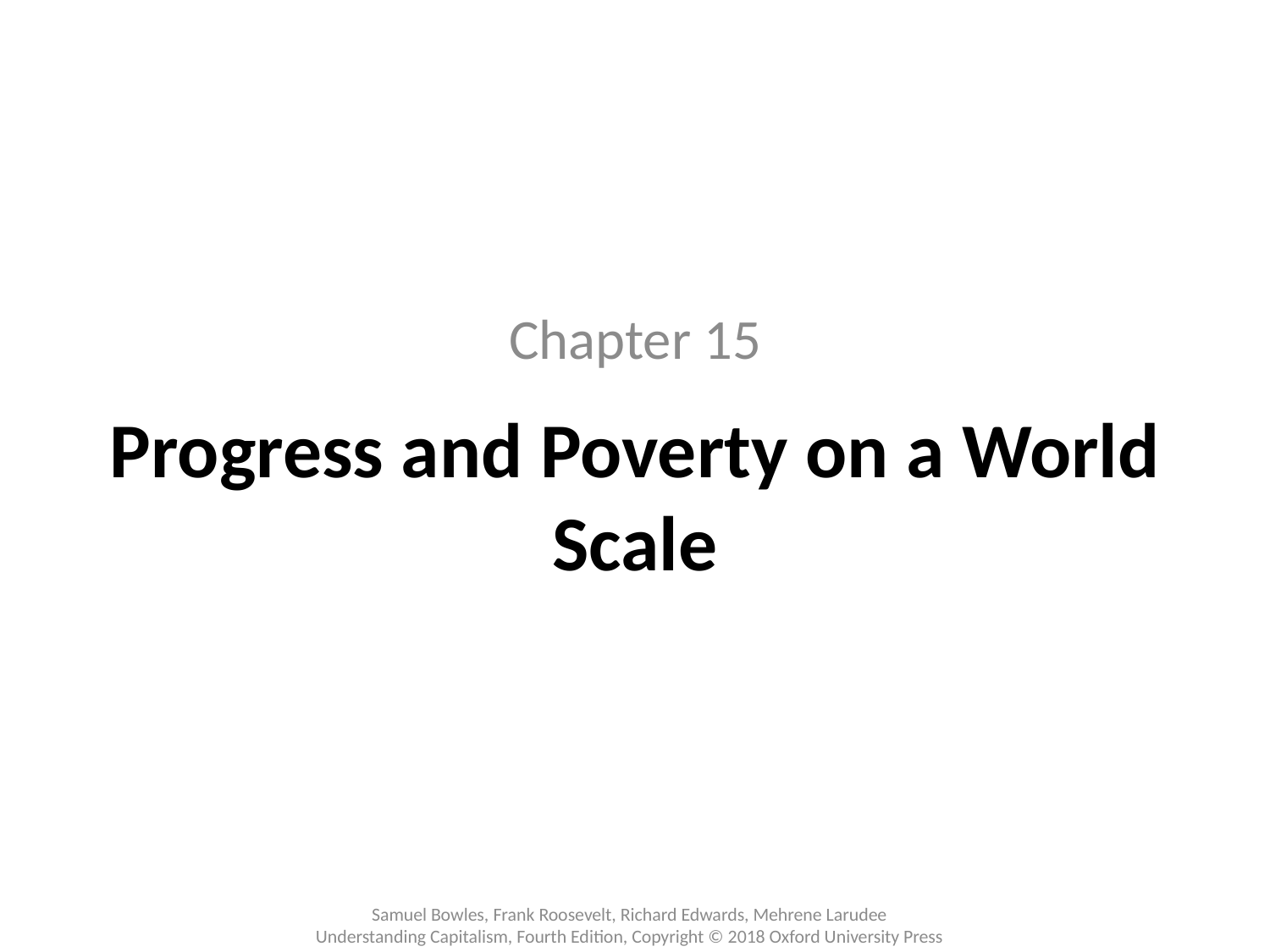

Chapter 15
# Progress and Poverty on a World Scale
Samuel Bowles, Frank Roosevelt, Richard Edwards, Mehrene Larudee
Understanding Capitalism, Fourth Edition, Copyright © 2018 Oxford University Press